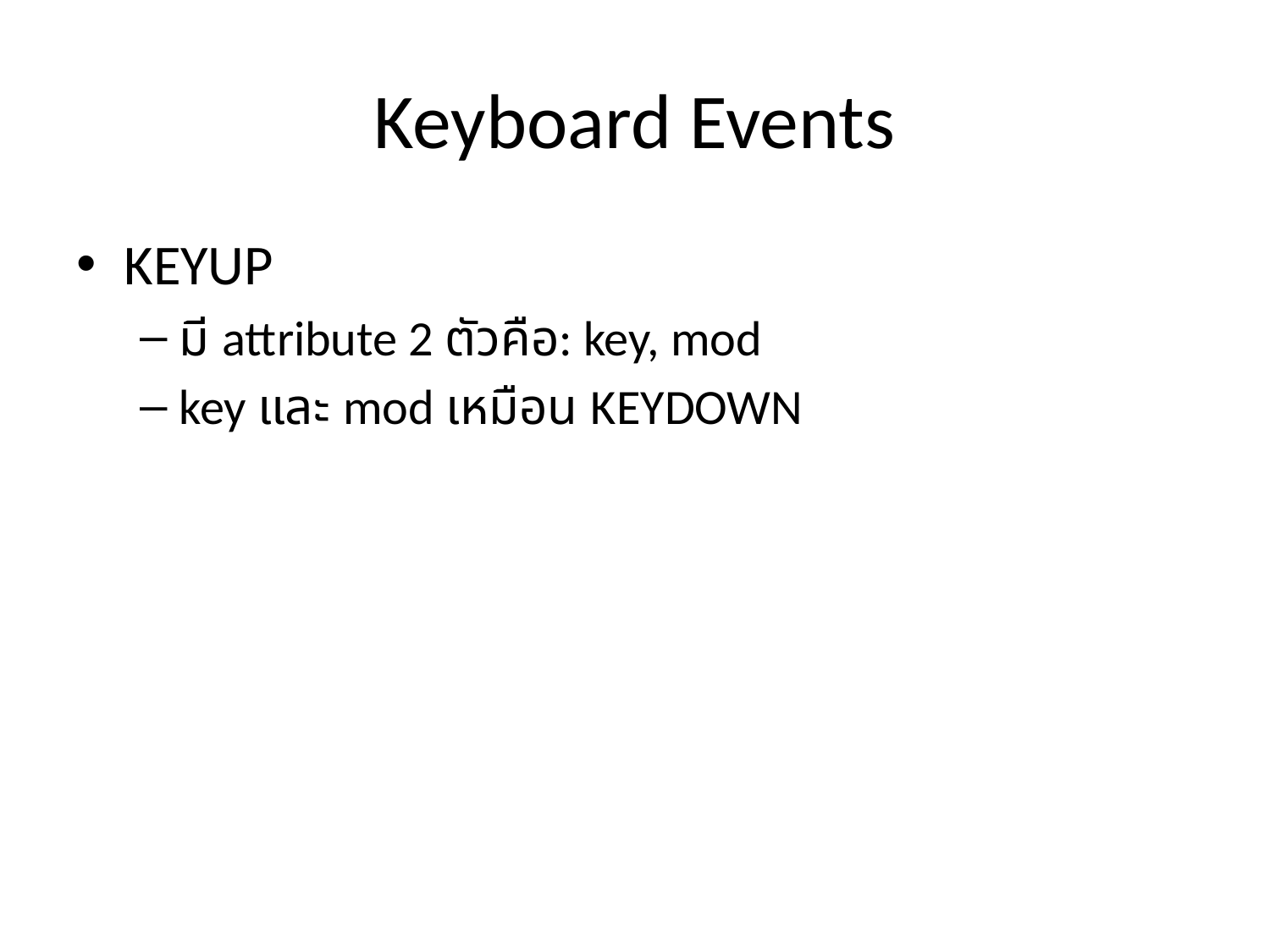

# Keyboard Events
KEYUP
มี attribute 2 ตัวคือ: key, mod
key และ mod เหมือน KEYDOWN